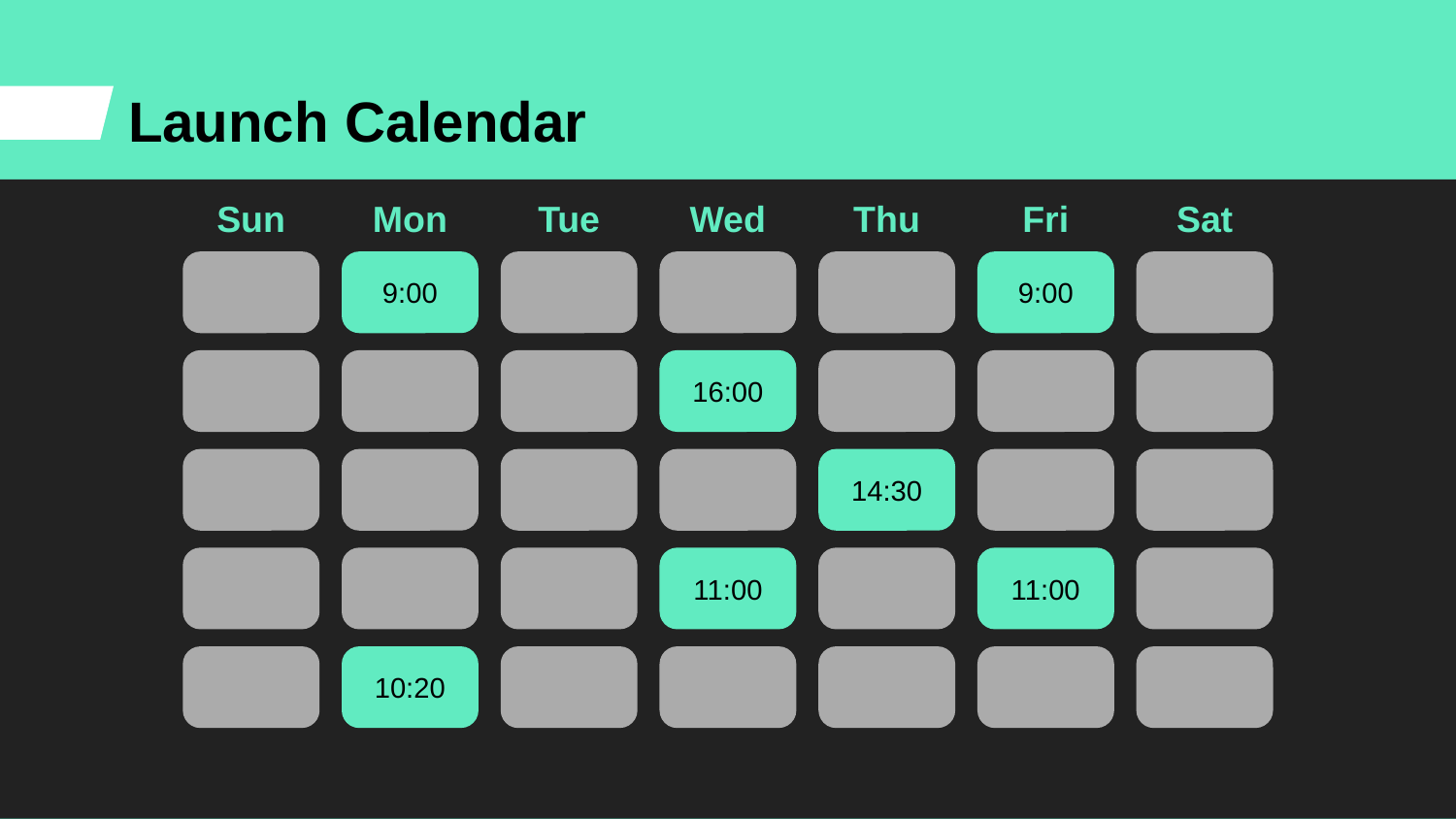

# Launch Calendar

Sun
Mon
Tue
Wed
Thu
Fri
Sat

9:00

9:00

16:00

14:30

11:00

11:00

10:20